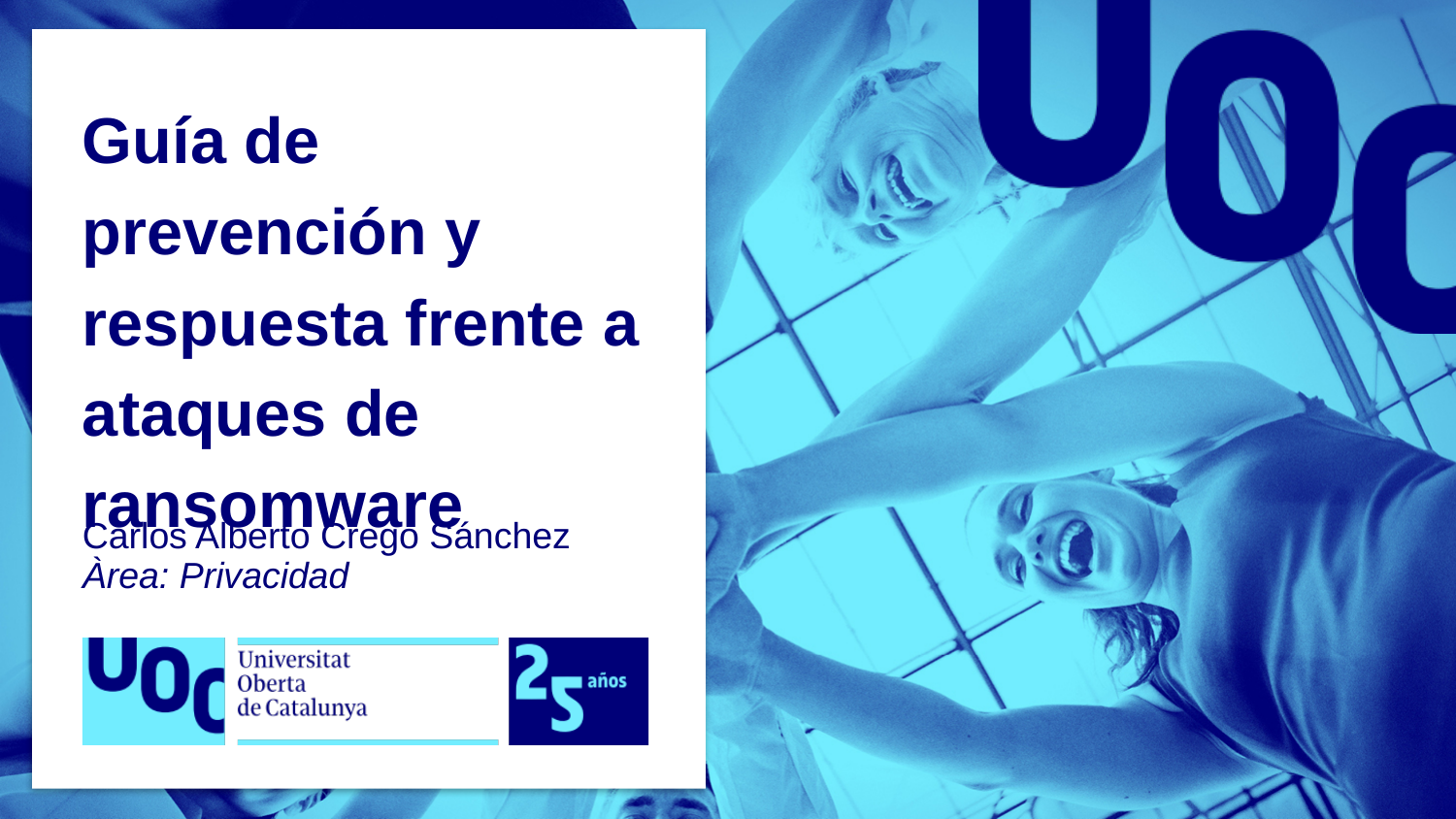

# Guía de prevención y respuesta frente a ataques de ransomware
Carlos Alberto Crego Sánchez
Àrea: Privacidad